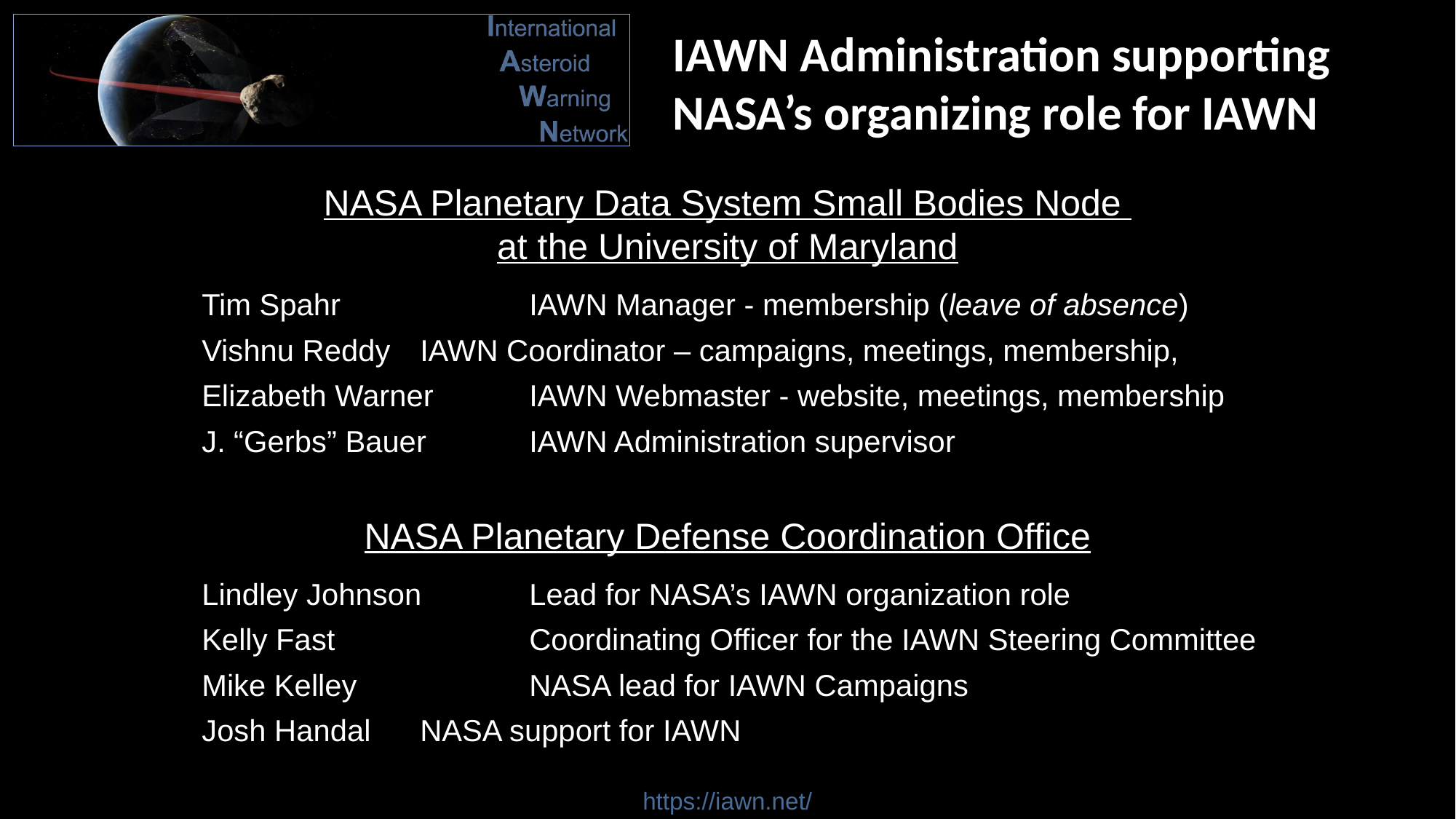

IAWN Administration supporting NASA’s organizing role for IAWN
NASA Planetary Data System Small Bodies Node
at the University of Maryland
Tim Spahr		IAWN Manager - membership (leave of absence)
Vishnu Reddy	IAWN Coordinator – campaigns, meetings, membership,
Elizabeth Warner	IAWN Webmaster - website, meetings, membership
J. “Gerbs” Bauer 	IAWN Administration supervisor

NASA Planetary Defense Coordination Office
Lindley Johnson	Lead for NASA’s IAWN organization role
Kelly Fast		Coordinating Officer for the IAWN Steering Committee
Mike Kelley		NASA lead for IAWN Campaigns
Josh Handal 	NASA support for IAWN